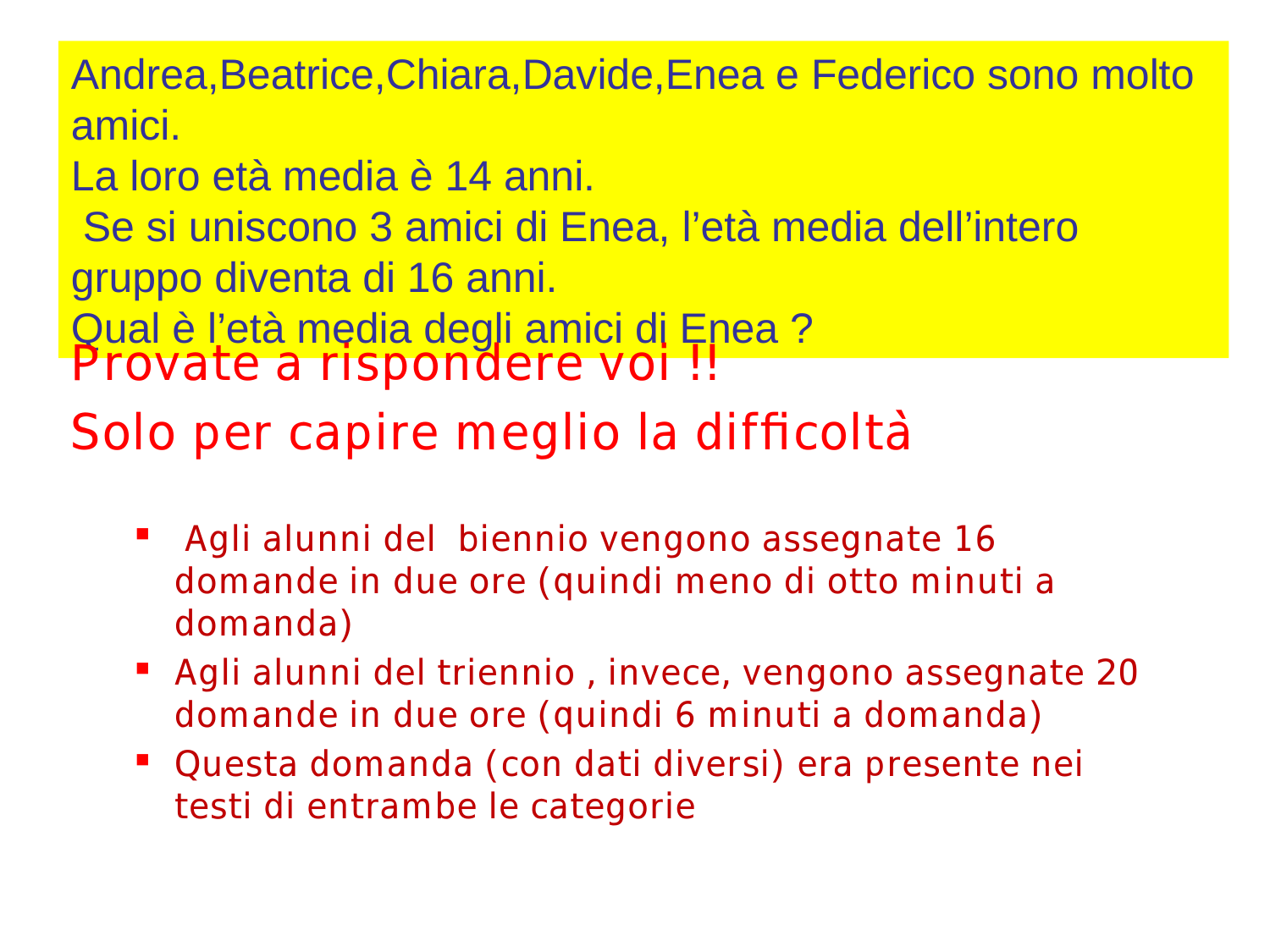

Andrea,Beatrice,Chiara,Davide,Enea e Federico sono molto amici.
La loro età media è 14 anni.
 Se si uniscono 3 amici di Enea, l’età media dell’intero gruppo diventa di 16 anni.
Qual è l’età media degli amici di Enea ?
Provate a rispondere voi !!
Solo per capire meglio la difficoltà

 Agli alunni del  biennio vengono assegnate 16 domande in due ore (quindi meno di otto minuti a domanda)
Agli alunni del triennio , invece, vengono assegnate 20 domande in due ore (quindi 6 minuti a domanda)
Questa domanda (con dati diversi) era presente nei testi di entrambe le categorie